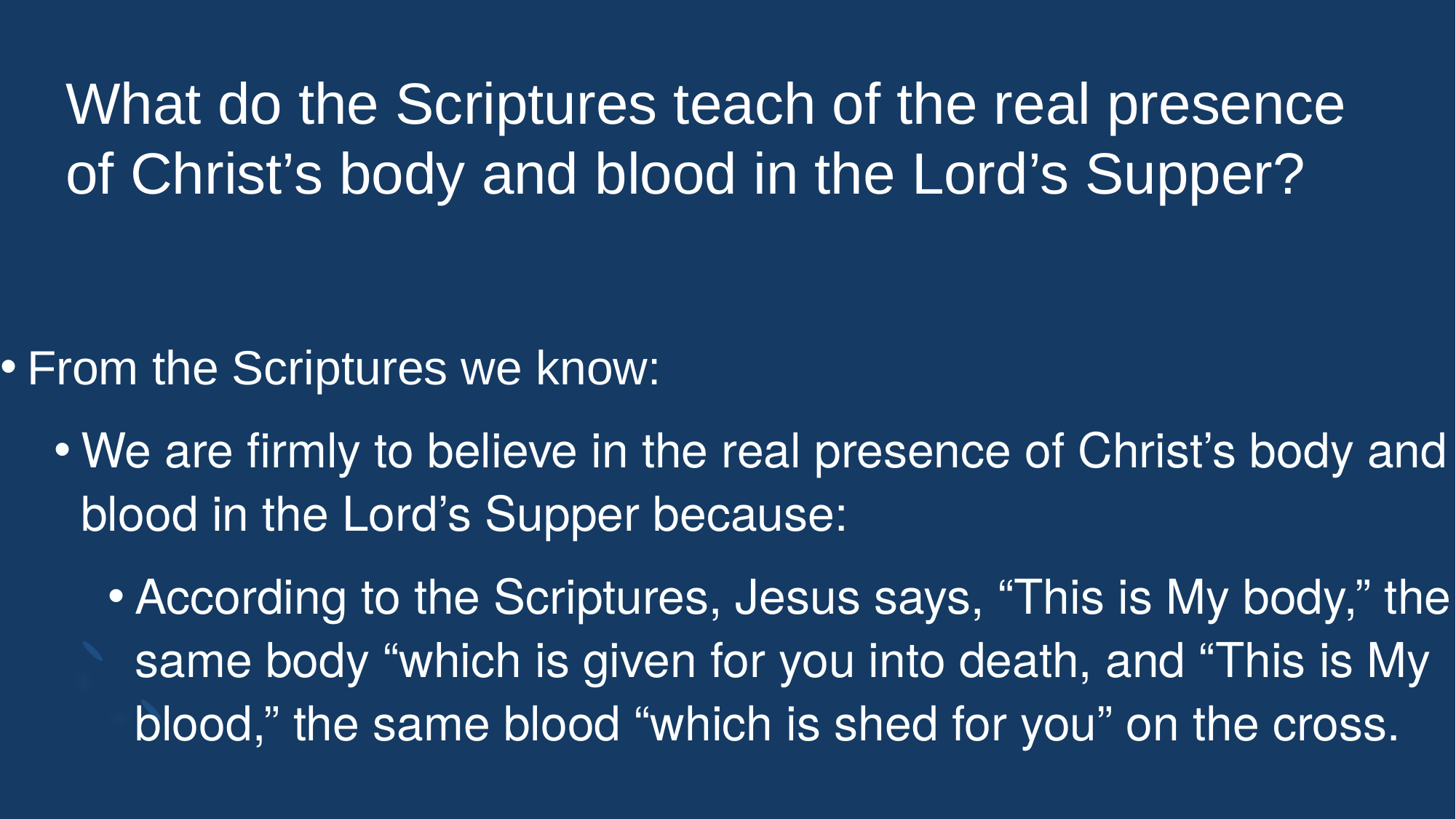

# What do the Scriptures teach of the real presence of Christ’s body and blood in the Lord’s Supper?
From the Scriptures we know:
We are firmly to believe in the real presence of Christ’s body and blood in the Lord’s Supper because:
According to the Scriptures, Jesus says, “This is My body,” the same body “which is given for you into death, and “This is My blood,” the same blood “which is shed for you” on the cross.